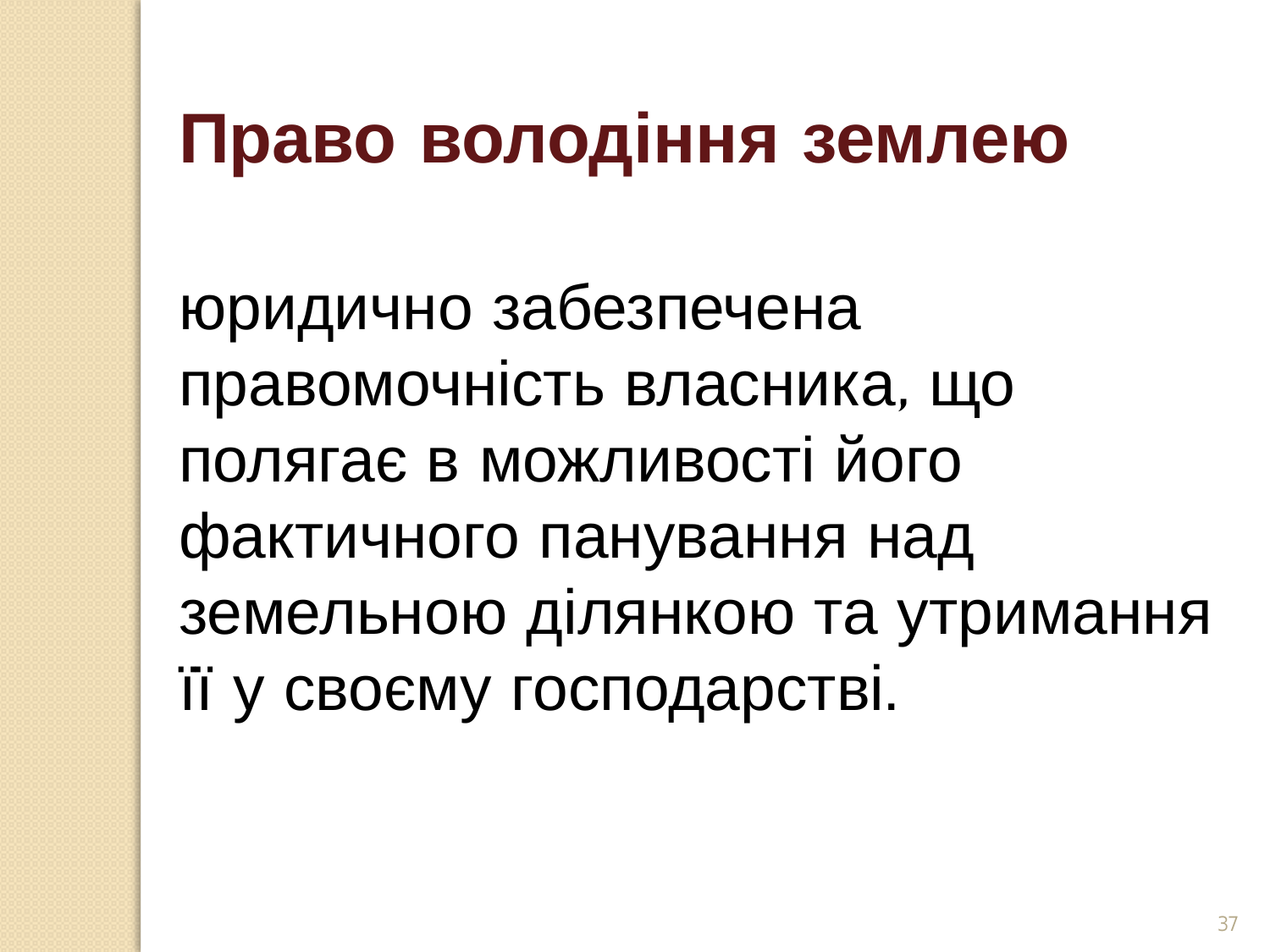

Право володіння землею

юридично забезпечена правомочність власника, що полягає в можливості його фактичного панування над земельною ділянкою та утримання її у своєму господарстві.
37